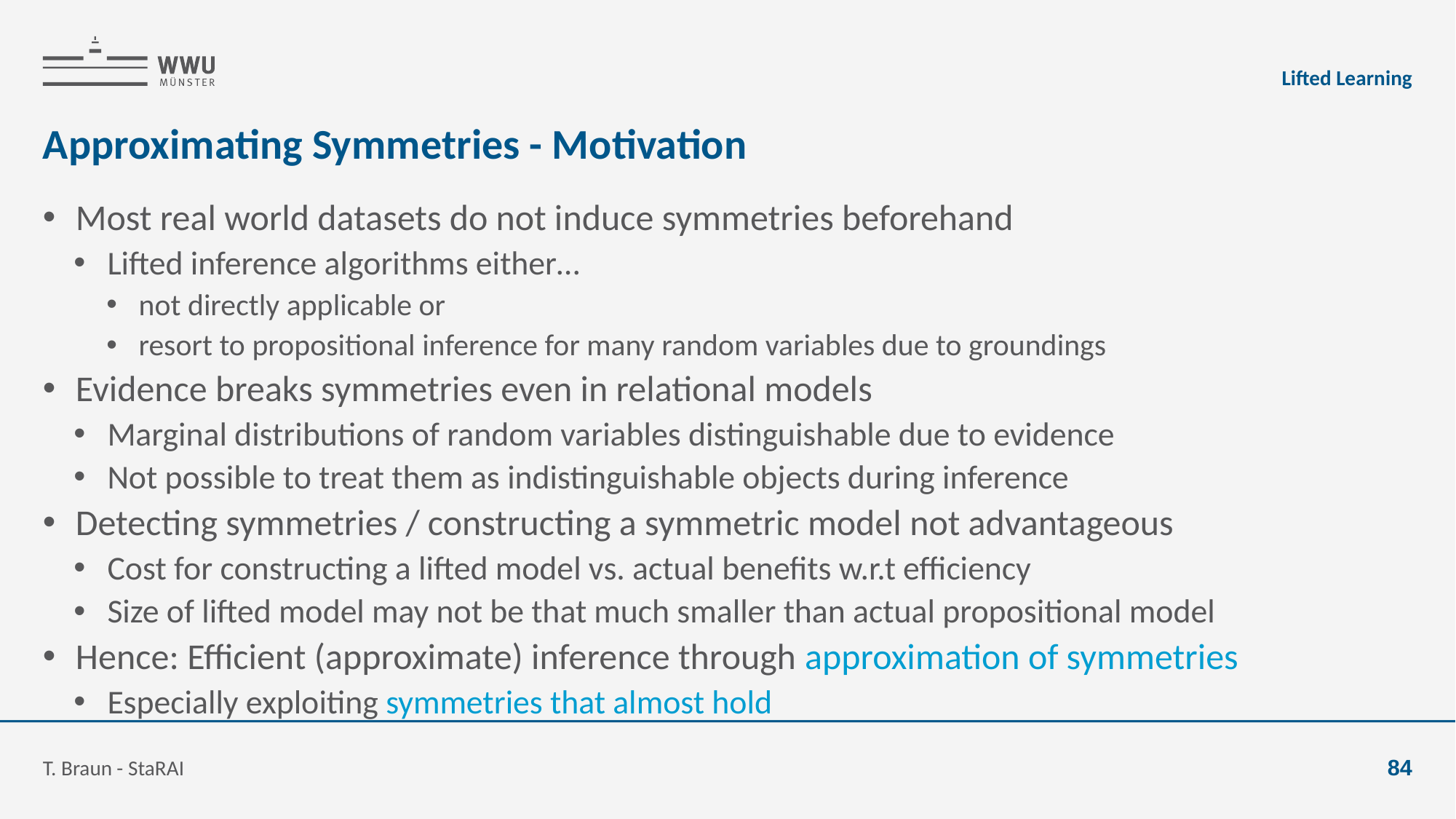

Lifted Learning
# Approximating Symmetries - Motivation
Most real world datasets do not induce symmetries beforehand
Lifted inference algorithms either…
not directly applicable or
resort to propositional inference for many random variables due to groundings
Evidence breaks symmetries even in relational models
Marginal distributions of random variables distinguishable due to evidence
Not possible to treat them as indistinguishable objects during inference
Detecting symmetries / constructing a symmetric model not advantageous
Cost for constructing a lifted model vs. actual benefits w.r.t efficiency
Size of lifted model may not be that much smaller than actual propositional model
Hence: Efficient (approximate) inference through approximation of symmetries
Especially exploiting symmetries that almost hold
T. Braun - StaRAI
84